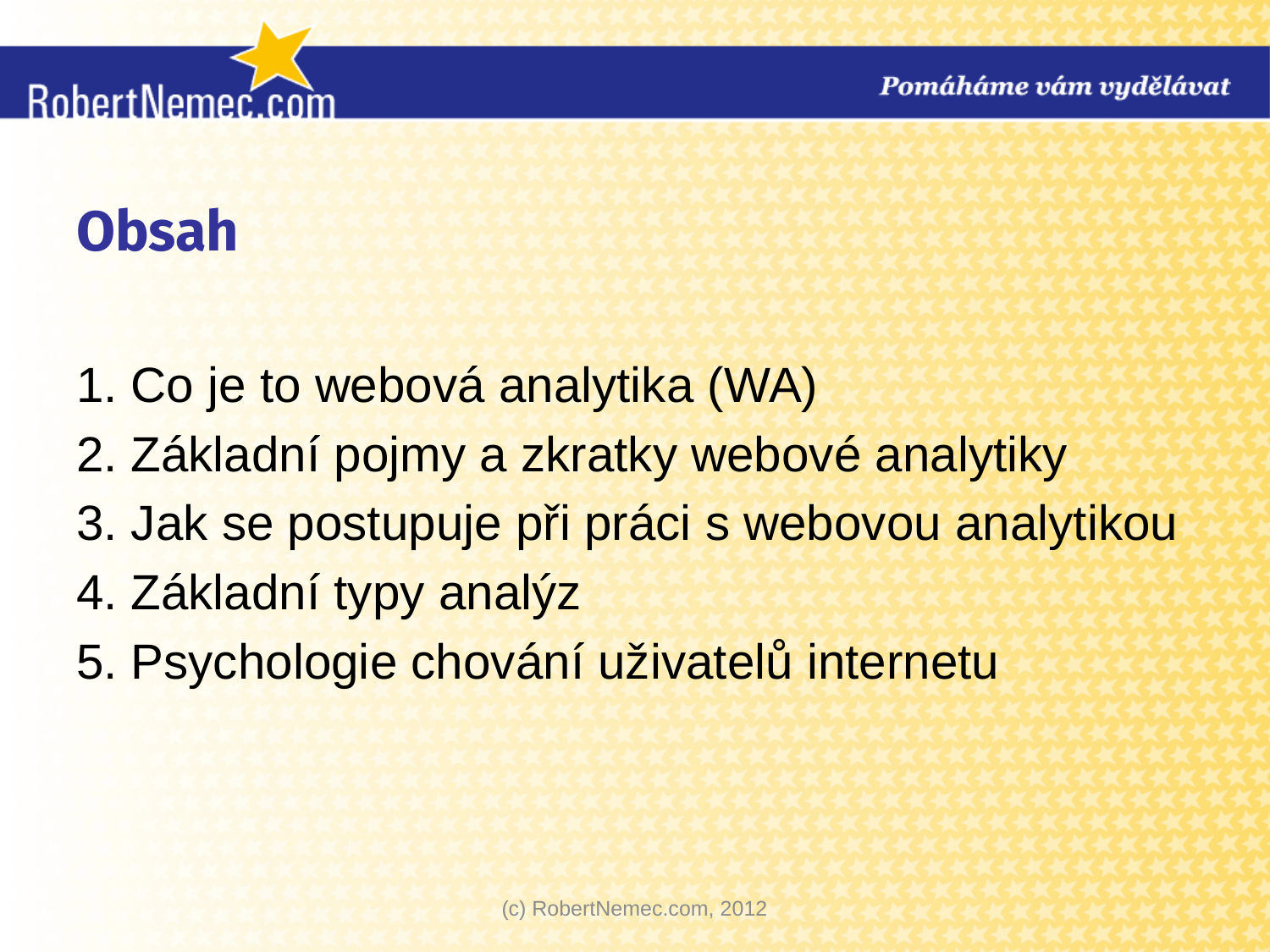

# Obsah
1. Co je to webová analytika (WA)
2. Základní pojmy a zkratky webové analytiky
3. Jak se postupuje při práci s webovou analytikou
4. Základní typy analýz
5. Psychologie chování uživatelů internetu
(c) RobertNemec.com, 2012